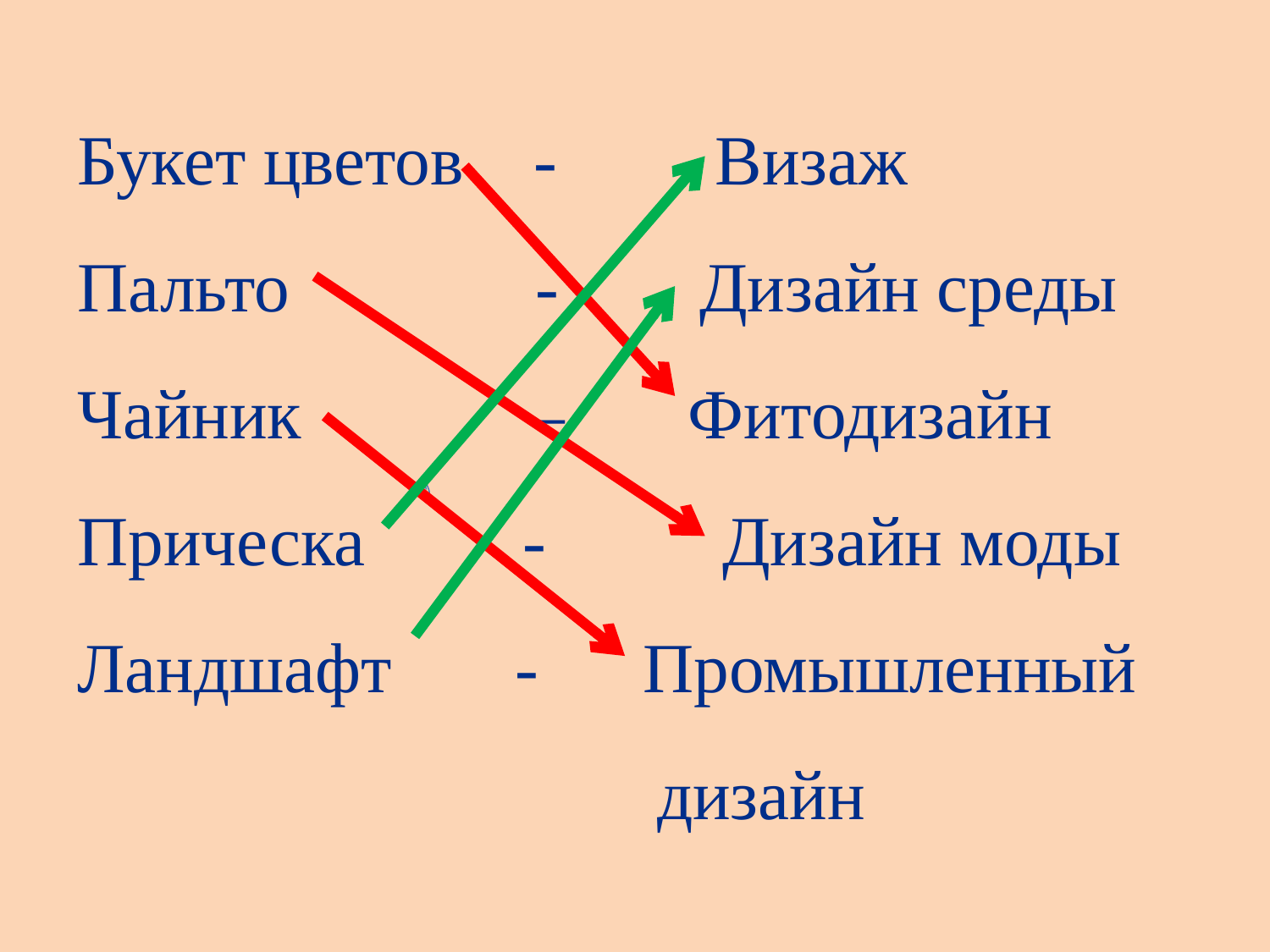

Букет цветов    -         Визаж
Пальто              -        Дизайн среды
Чайник             –       Фитодизайн
Прическа         -          Дизайн моды
Ландшафт       -      Промышленный
                                 дизайн